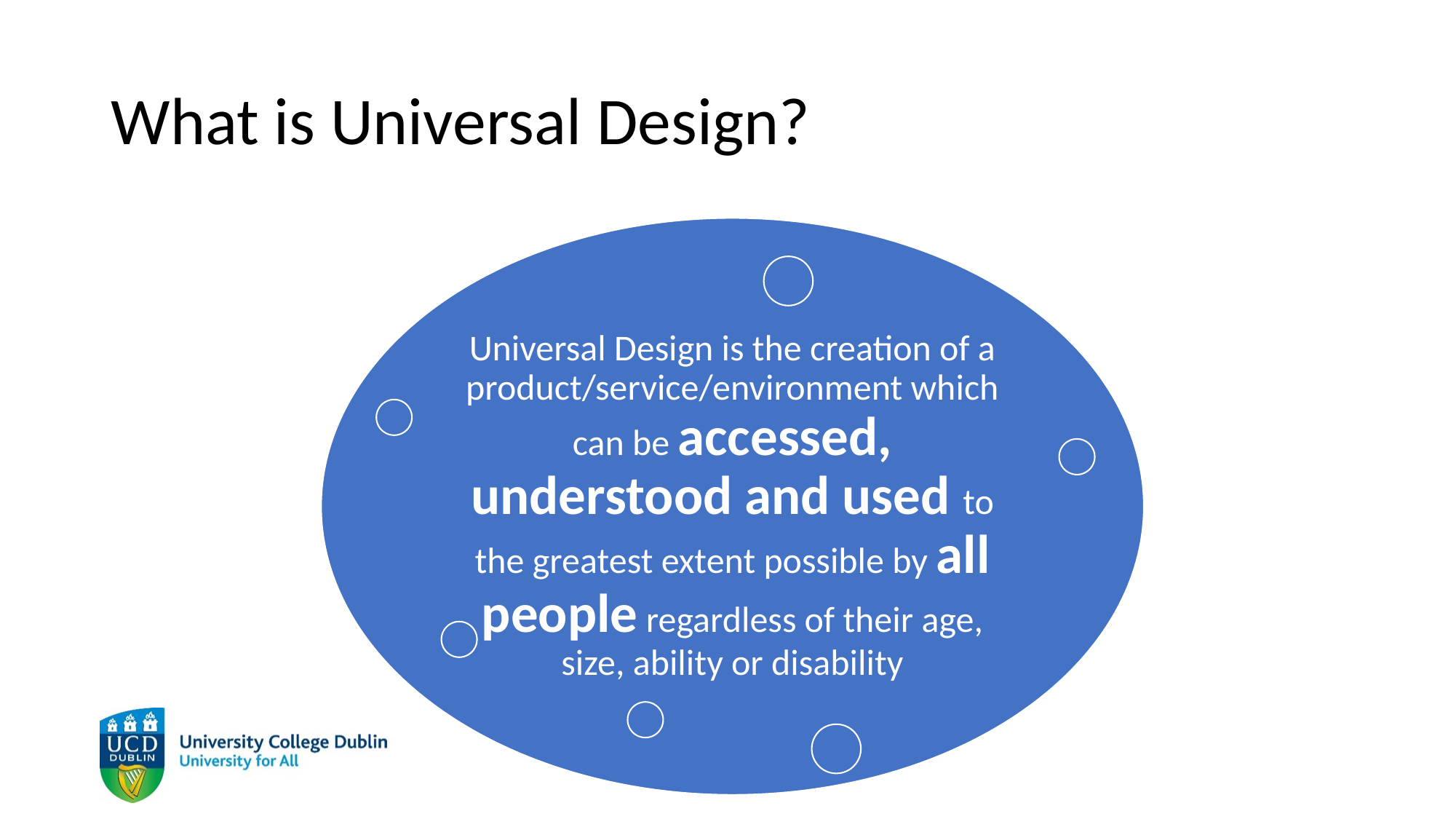

# What is Universal Design?
Universal Design is the creation of a product/service/environment which can be accessed, understood and used to the greatest extent possible by all people regardless of their age, size, ability or disability